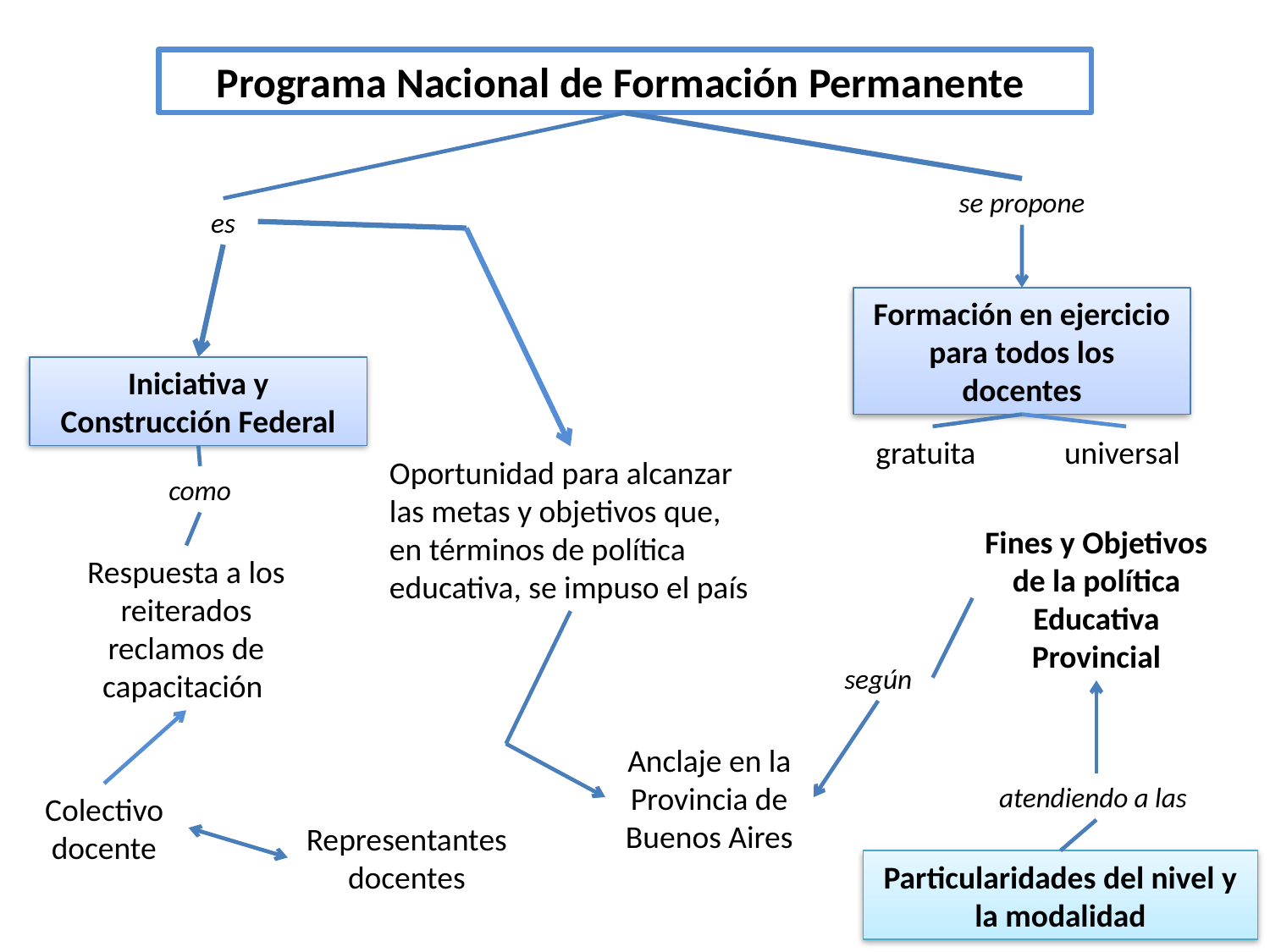

Programa Nacional de Formación Permanente
se propone
es
Formación en ejercicio para todos los docentes
Iniciativa y Construcción Federal
gratuita
universal
Oportunidad para alcanzar las metas y objetivos que, en términos de política educativa, se impuso el país
como
Fines y Objetivos de la política Educativa Provincial
Respuesta a los reiterados reclamos de capacitación
según
Anclaje en la Provincia de Buenos Aires
atendiendo a las
Colectivo docente
Representantes docentes
Particularidades del nivel y la modalidad